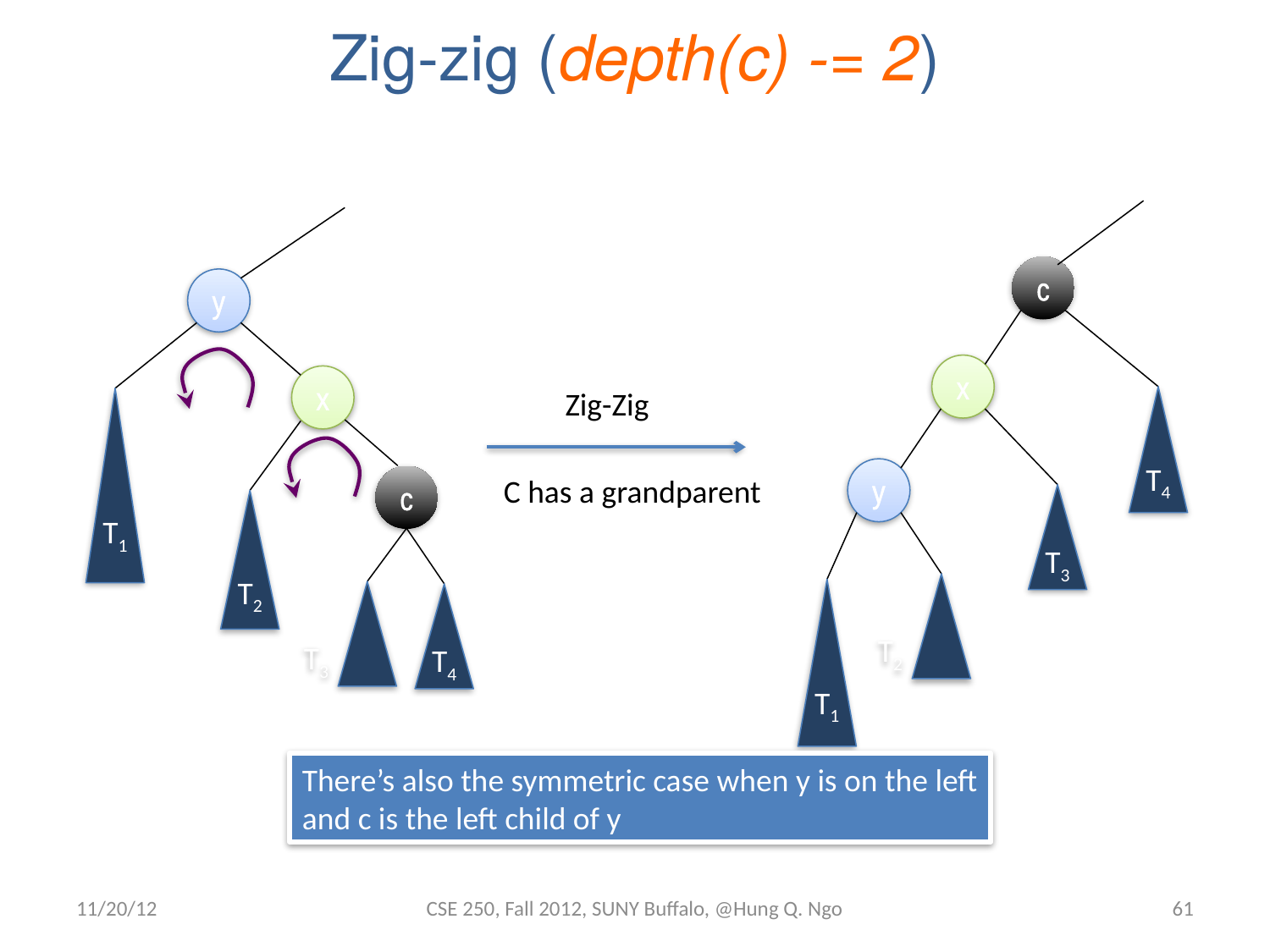

# Zig-zig (depth(c) -= 2)
c
y

x
x
Zig-Zig
T4
T1

y
C has a grandparent
c
T3
T2
T2
T1
T3
T4
There’s also the symmetric case when y is on the left
and c is the left child of y
11/20/12
CSE 250, Fall 2012, SUNY Buffalo, @Hung Q. Ngo
61